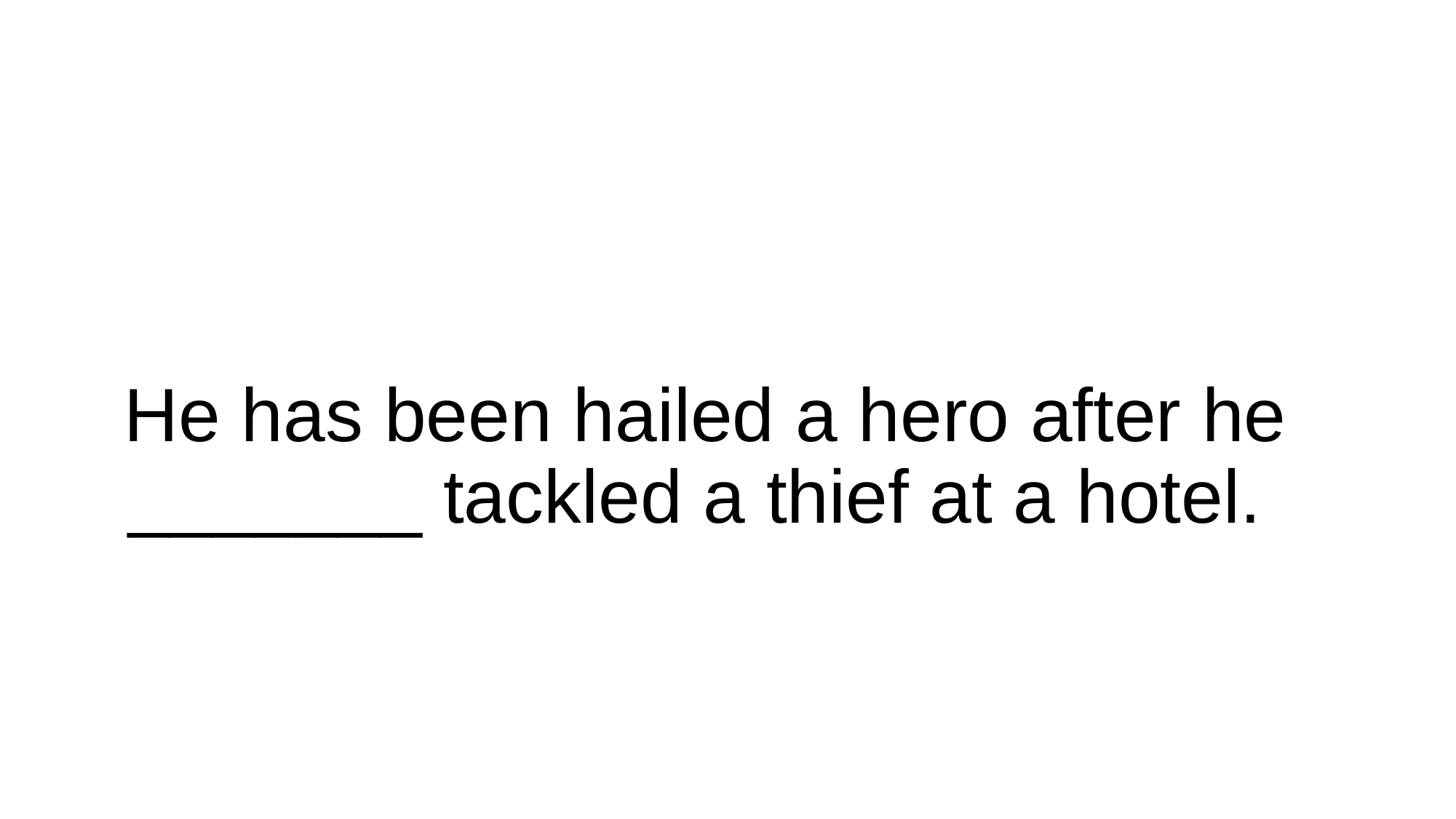

# He has been hailed a hero after he _______ tackled a thief at a hotel.